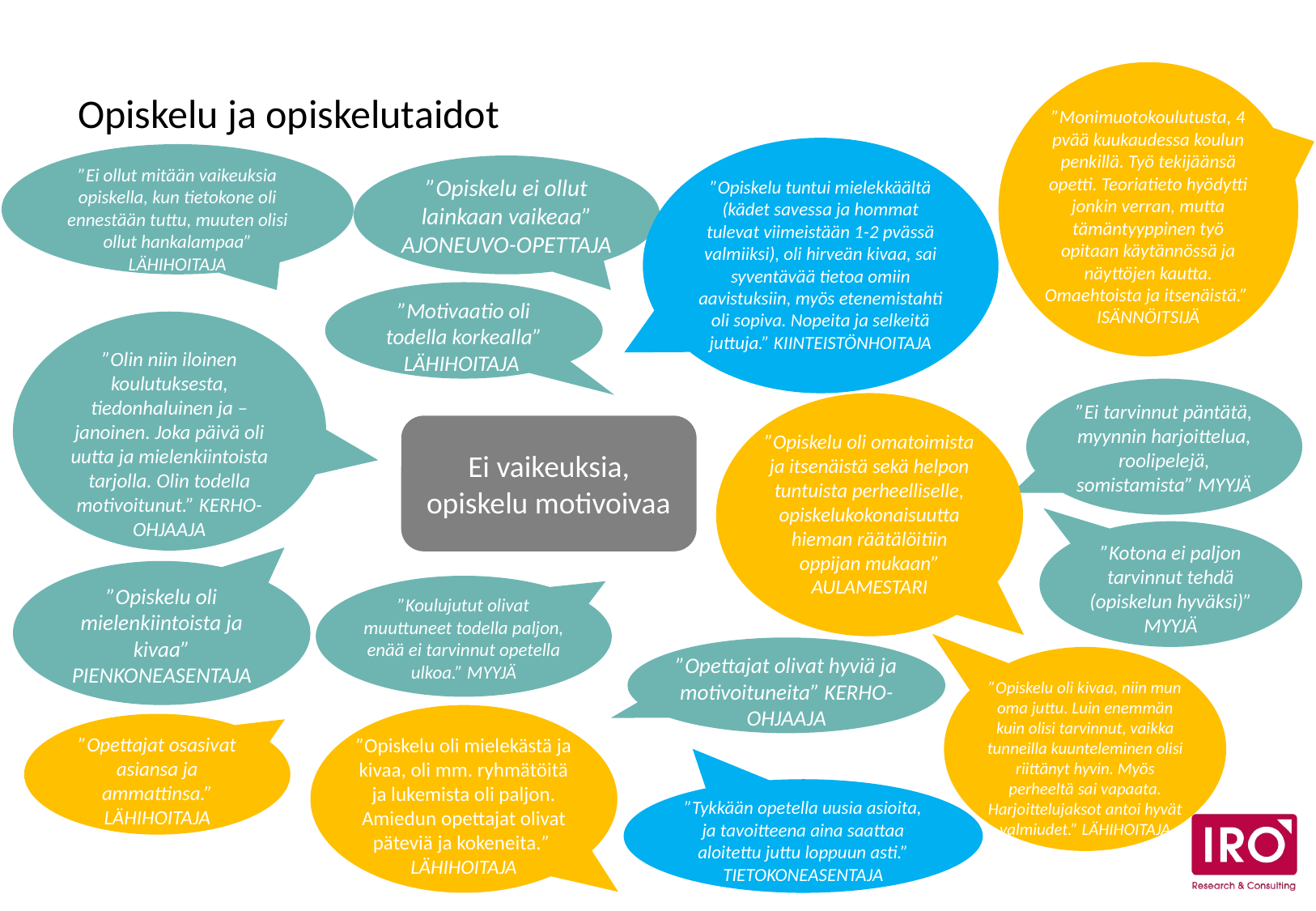

# Opiskelu ja opiskelutaidot
”Monimuotokoulutusta, 4 pvää kuukaudessa koulun penkillä. Työ tekijäänsä opetti. Teoriatieto hyödytti jonkin verran, mutta tämäntyyppinen työ opitaan käytännössä ja näyttöjen kautta. Omaehtoista ja itsenäistä.”
ISÄNNÖITSIJÄ
”Opiskelu tuntui mielekkäältä (kädet savessa ja hommat tulevat viimeistään 1-2 pvässä valmiiksi), oli hirveän kivaa, sai syventävää tietoa omiin aavistuksiin, myös etenemistahti oli sopiva. Nopeita ja selkeitä juttuja.” KIINTEISTÖNHOITAJA
”Ei ollut mitään vaikeuksia opiskella, kun tietokone oli ennestään tuttu, muuten olisi ollut hankalampaa” LÄHIHOITAJA
”Opiskelu ei ollut lainkaan vaikeaa” AJONEUVO-OPETTAJA
”Motivaatio oli todella korkealla” LÄHIHOITAJA
”Olin niin iloinen koulutuksesta, tiedonhaluinen ja –janoinen. Joka päivä oli uutta ja mielenkiintoista tarjolla. Olin todella motivoitunut.” KERHO-OHJAAJA
”Ei tarvinnut päntätä, myynnin harjoittelua, roolipelejä, somistamista” MYYJÄ
”Opiskelu oli omatoimista ja itsenäistä sekä helpon tuntuista perheelliselle, opiskelukokonaisuutta hieman räätälöitiin oppijan mukaan” AULAMESTARI
Ei vaikeuksia, opiskelu motivoivaa
”Kotona ei paljon tarvinnut tehdä (opiskelun hyväksi)” MYYJÄ
”Opiskelu oli mielenkiintoista ja kivaa” PIENKONEASENTAJA
”Koulujutut olivat muuttuneet todella paljon, enää ei tarvinnut opetella ulkoa.” MYYJÄ
”Opettajat olivat hyviä ja motivoituneita” KERHO-OHJAAJA
”Opiskelu oli kivaa, niin mun oma juttu. Luin enemmän kuin olisi tarvinnut, vaikka tunneilla kuunteleminen olisi riittänyt hyvin. Myös perheeltä sai vapaata. Harjoittelujaksot antoi hyvät valmiudet.” LÄHIHOITAJA
”Opiskelu oli mielekästä ja kivaa, oli mm. ryhmätöitä ja lukemista oli paljon. Amiedun opettajat olivat päteviä ja kokeneita.”
LÄHIHOITAJA
”Opettajat osasivat asiansa ja ammattinsa.” LÄHIHOITAJA
”Tykkään opetella uusia asioita, ja tavoitteena aina saattaa aloitettu juttu loppuun asti.” TIETOKONEASENTAJA